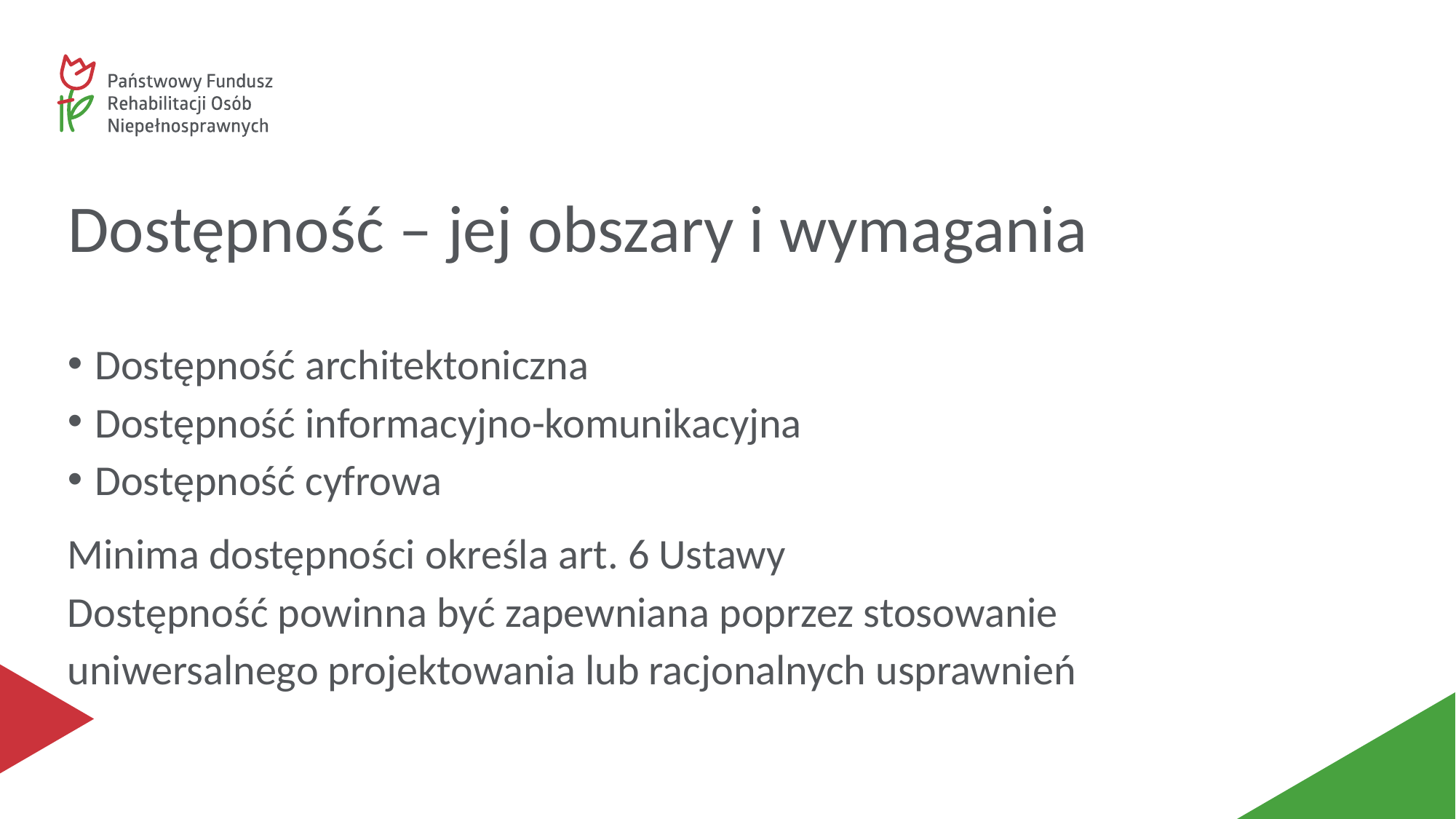

# Dostępność – jej obszary i wymagania
Dostępność architektoniczna
Dostępność informacyjno-komunikacyjna
Dostępność cyfrowa
Minima dostępności określa art. 6 Ustawy
Dostępność powinna być zapewniana poprzez stosowanie uniwersalnego projektowania lub racjonalnych usprawnień